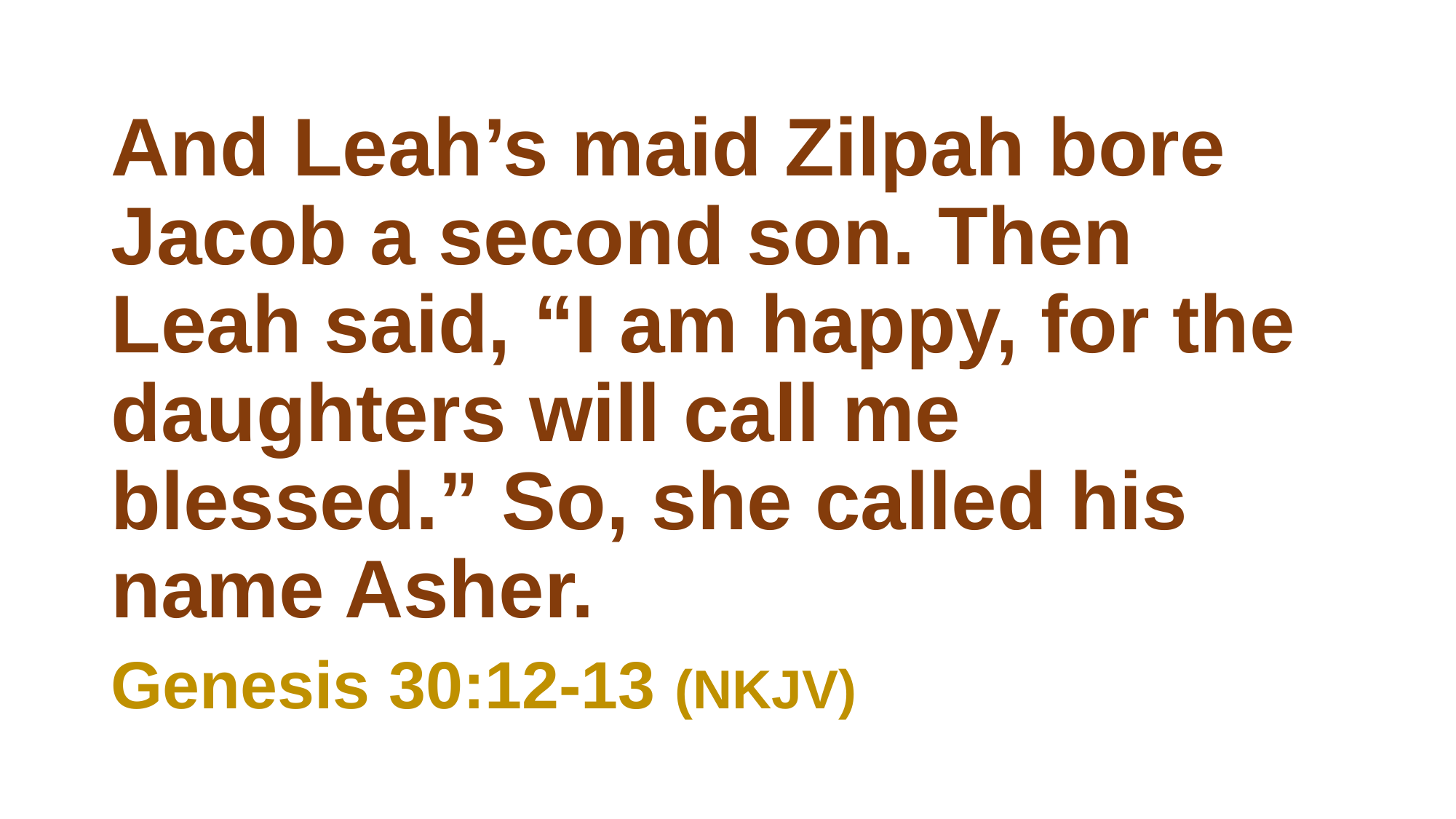

And Leah’s maid Zilpah bore Jacob a second son. Then Leah said, “I am happy, for the daughters will call me blessed.” So, she called his name Asher.
Genesis 30:12-13 (NKJV)